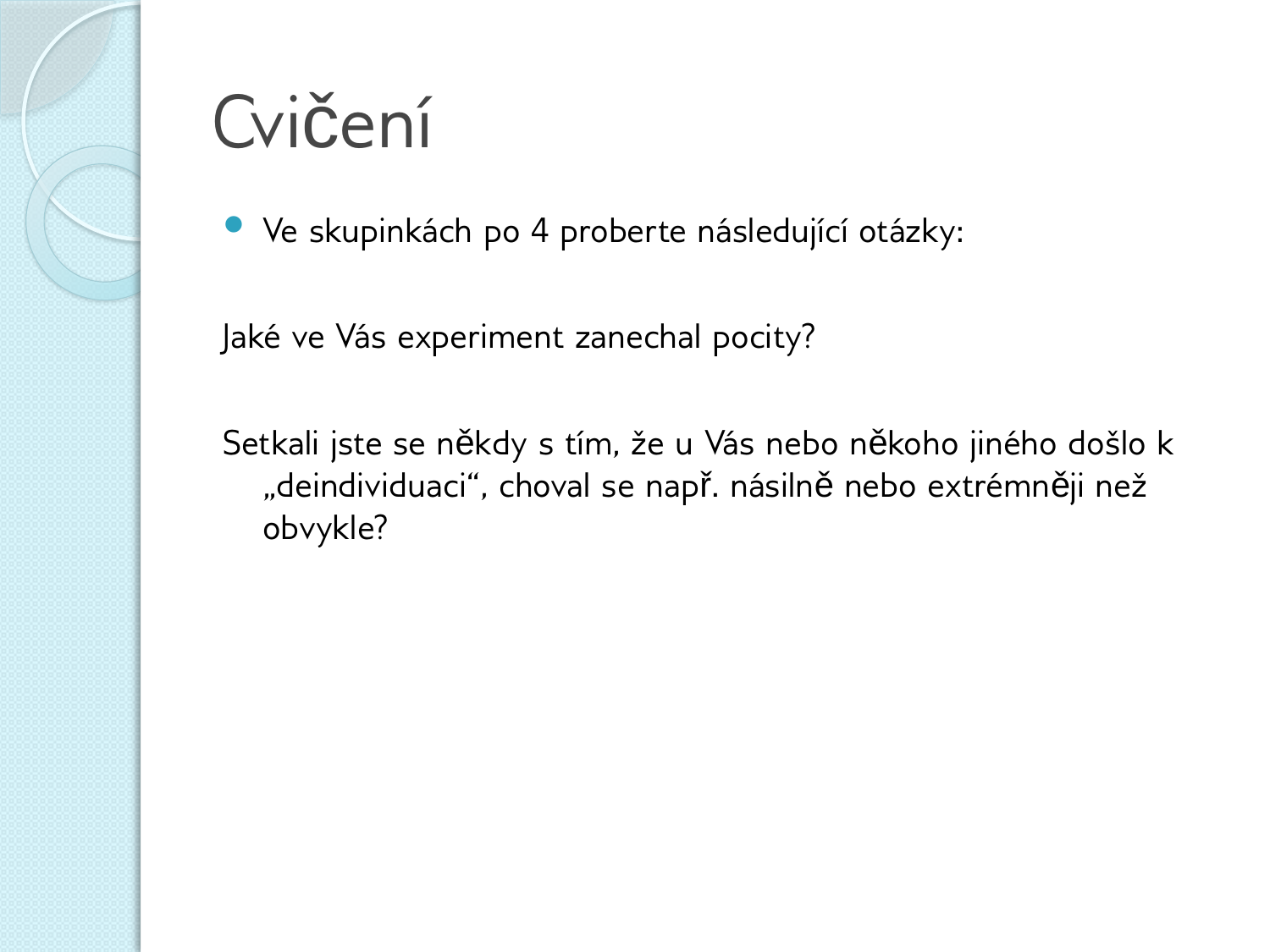

# Cvičení
Ve skupinkách po 4 proberte následující otázky:

Jaké ve Vás experiment zanechal pocity?

Setkali jste se někdy s tím, že u Vás nebo někoho jiného došlo k „deindividuaci“, choval se např. násilně nebo extrémněji než obvykle?